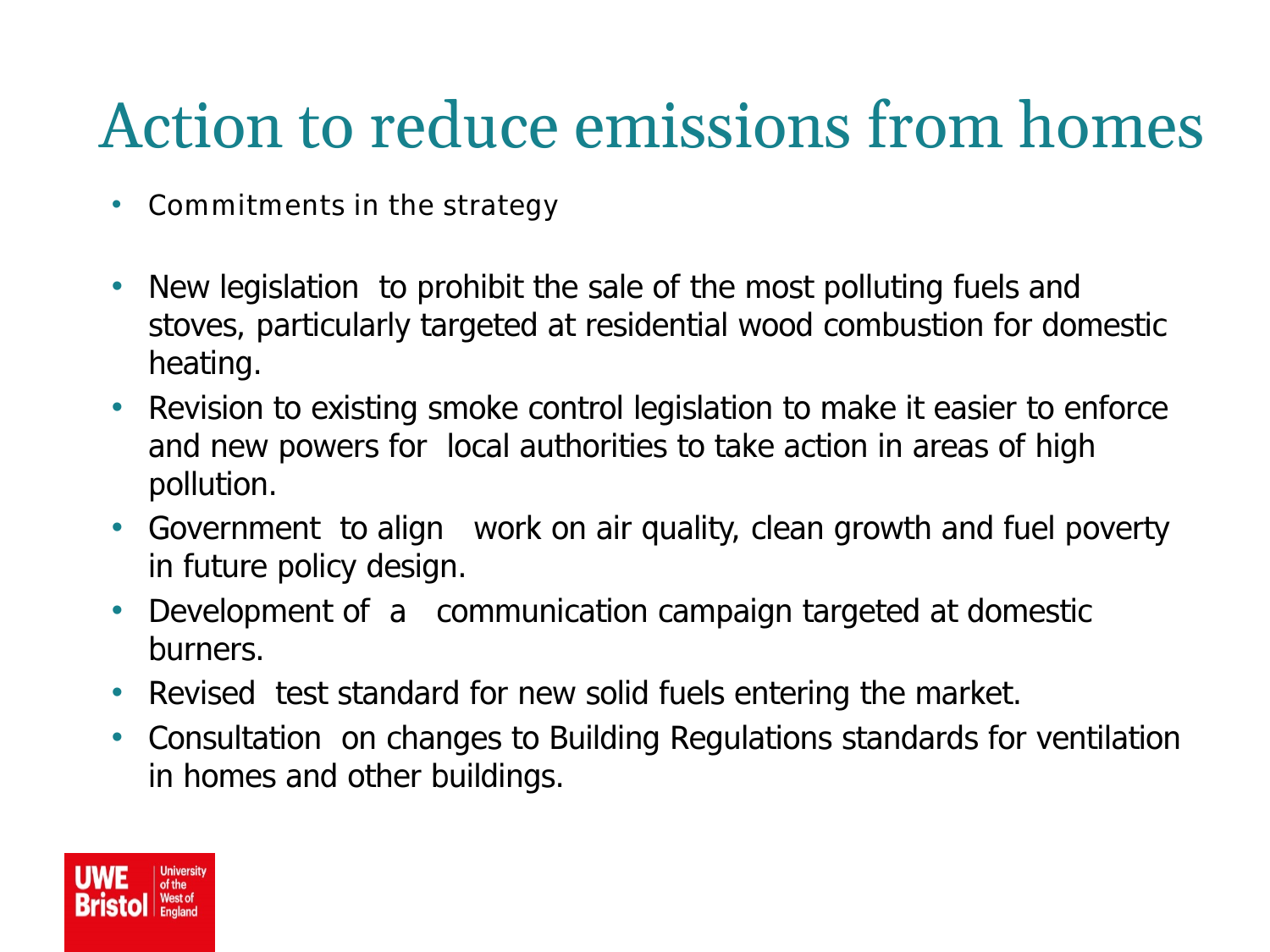

Action to reduce emissions from homes
Commitments in the strategy

New legislation  to prohibit the sale of the most polluting fuels and stoves, particularly targeted at residential wood combustion for domestic heating.
Revision to existing smoke control legislation to make it easier to enforce and new powers for  local authorities to take action in areas of high pollution.
Government  to align   work on air quality, clean growth and fuel poverty in future policy design.
Development of  a   communication campaign targeted at domestic  burners.
Revised  test standard for new solid fuels entering the market.
Consultation  on changes to Building Regulations standards for ventilation in homes and other buildings.